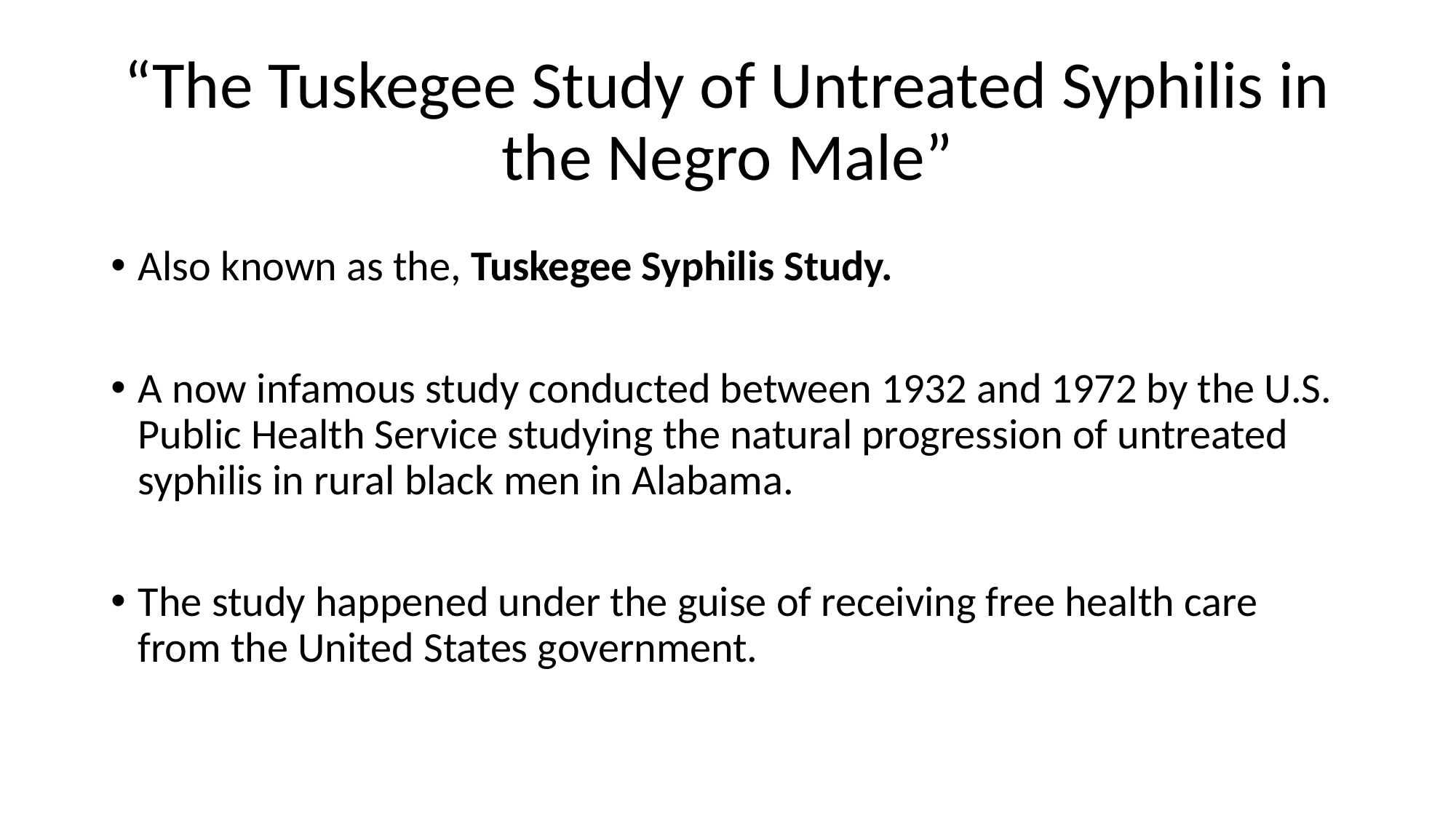

# “The Tuskegee Study of Untreated Syphilis in the Negro Male”
Also known as the, Tuskegee Syphilis Study.

A now infamous study conducted between 1932 and 1972 by the U.S. Public Health Service studying the natural progression of untreated syphilis in rural black men in Alabama.

The study happened under the guise of receiving free health care from the United States government.